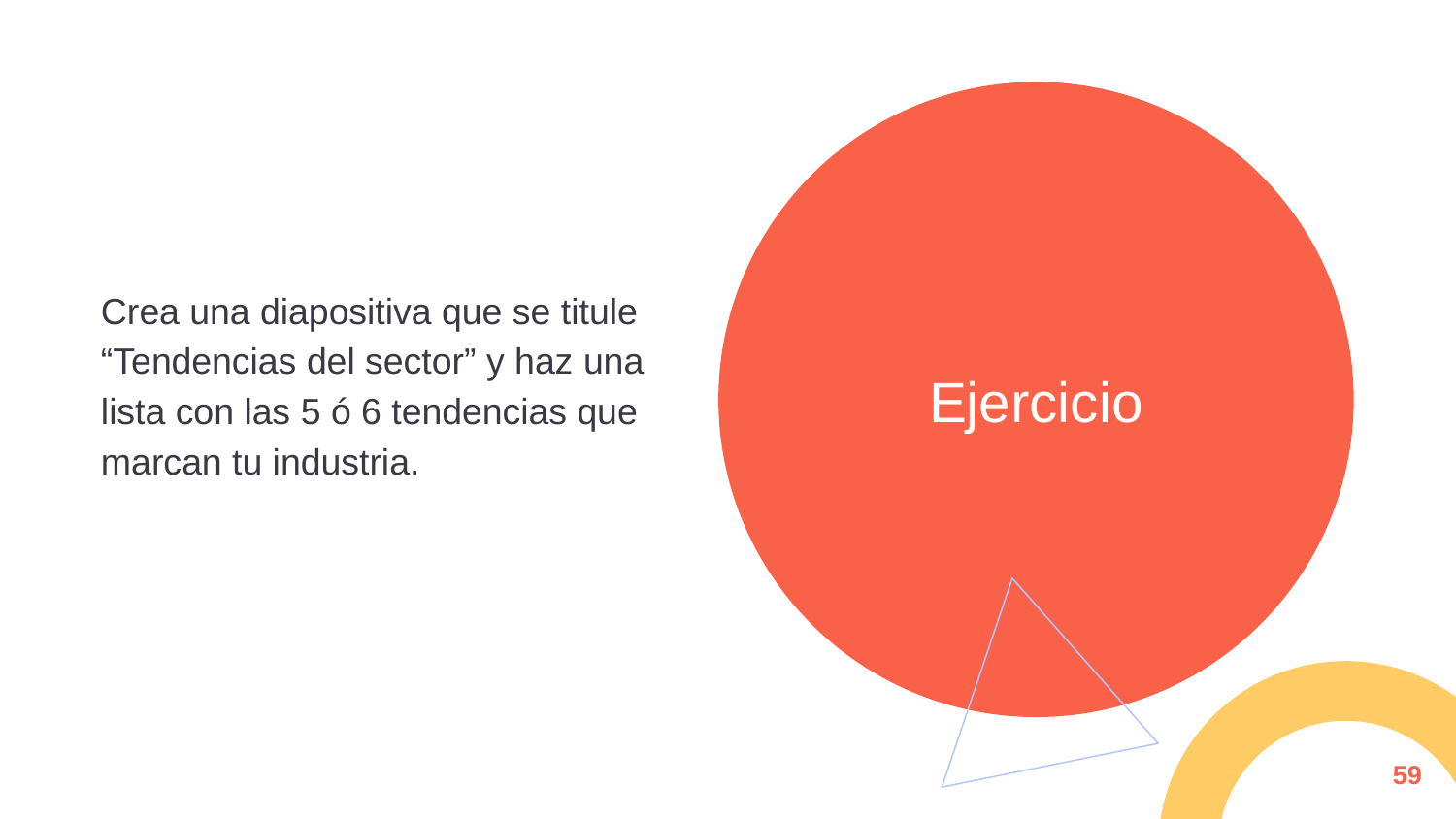

Crea una diapositiva que se titule “Tendencias del sector” y haz una lista con las 5 ó 6 tendencias que marcan tu industria.
# Ejercicio
59